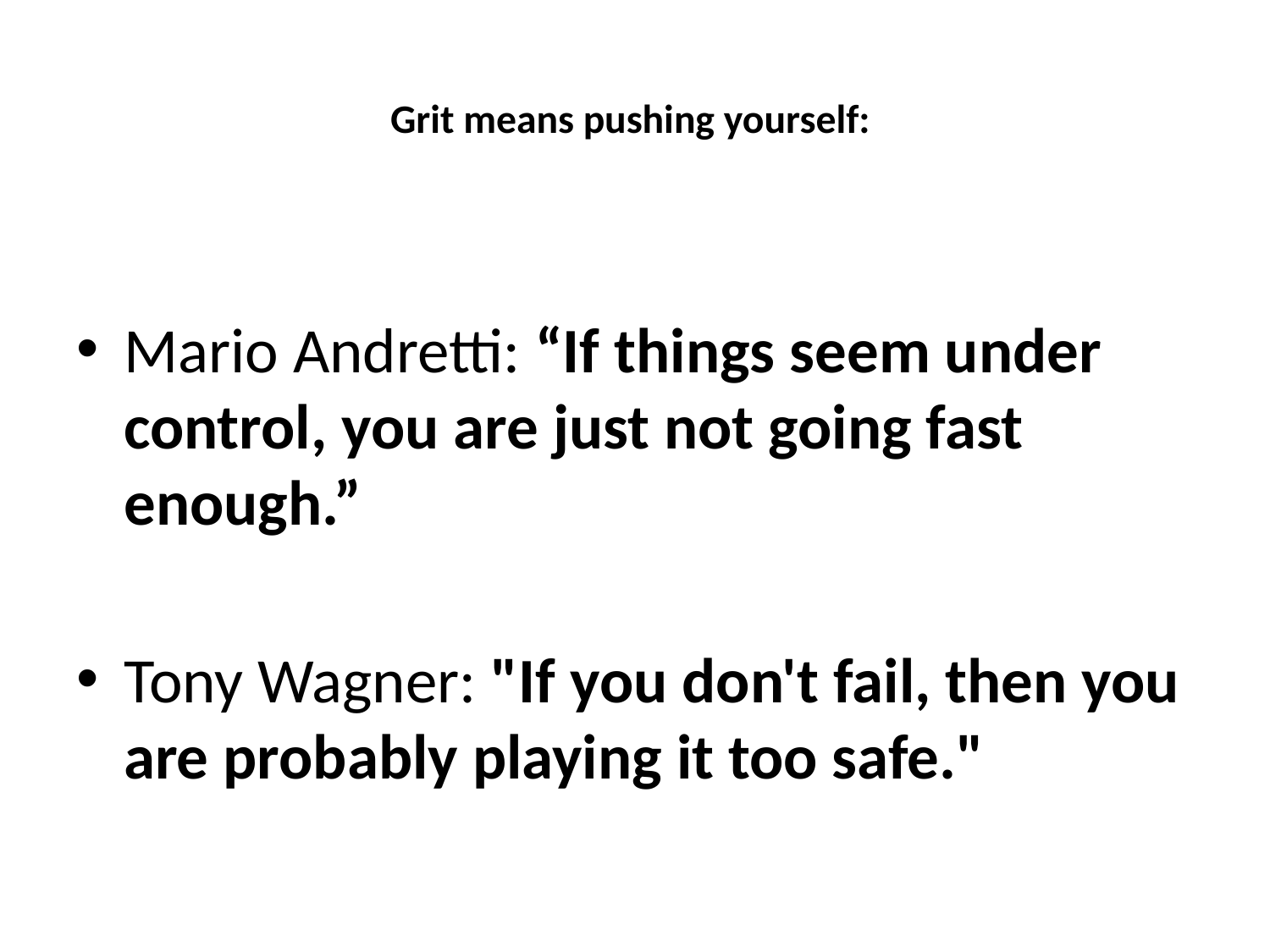

# Grit means pushing yourself:

Mario Andretti: “If things seem under control, you are just not going fast enough.”

Tony Wagner: "If you don't fail, then you are probably playing it too safe."